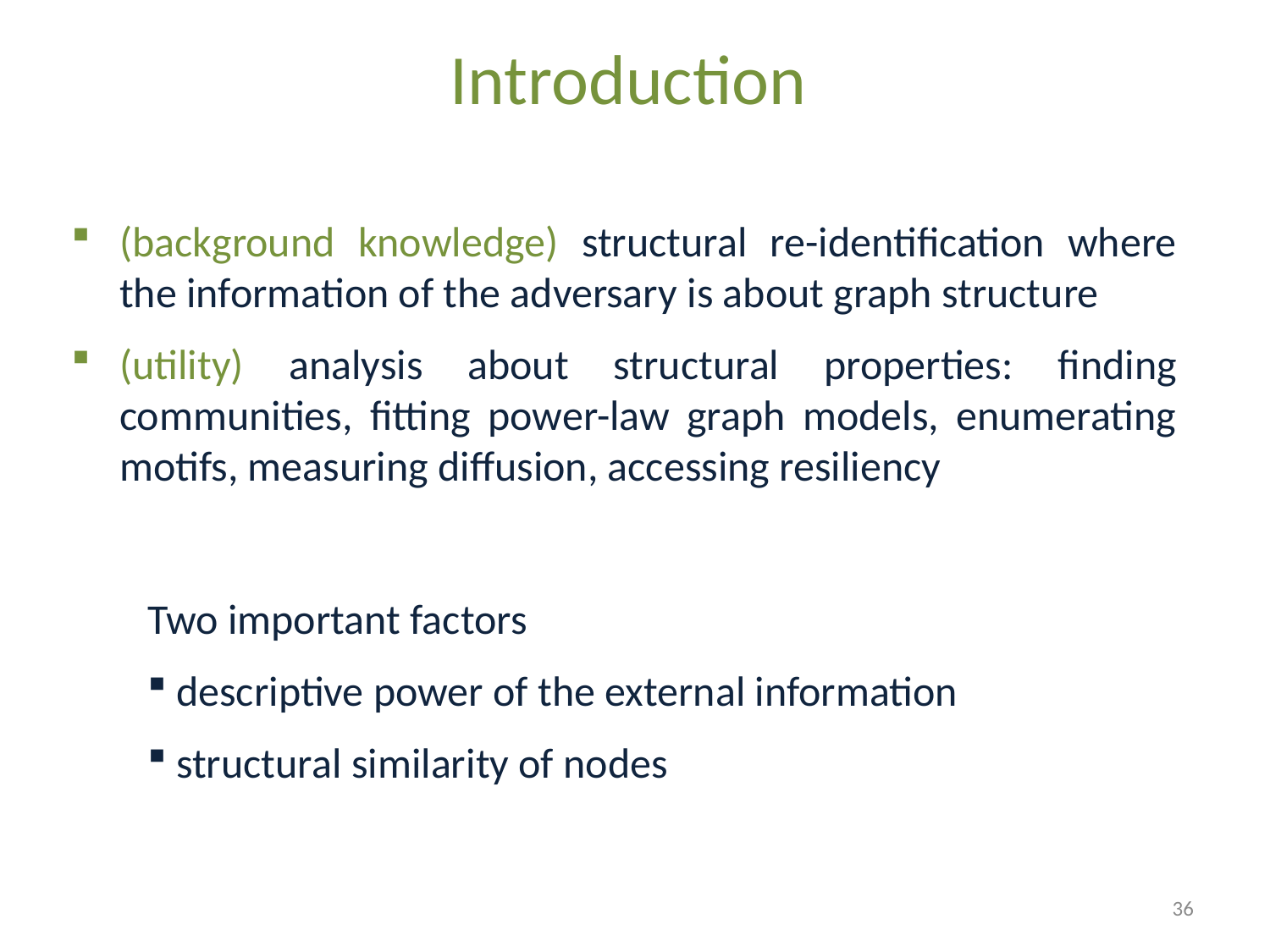

Introduction
(background knowledge) structural re-identification where the information of the adversary is about graph structure
(utility) analysis about structural properties: finding communities, fitting power-law graph models, enumerating motifs, measuring diffusion, accessing resiliency
Two important factors
 descriptive power of the external information
 structural similarity of nodes
36